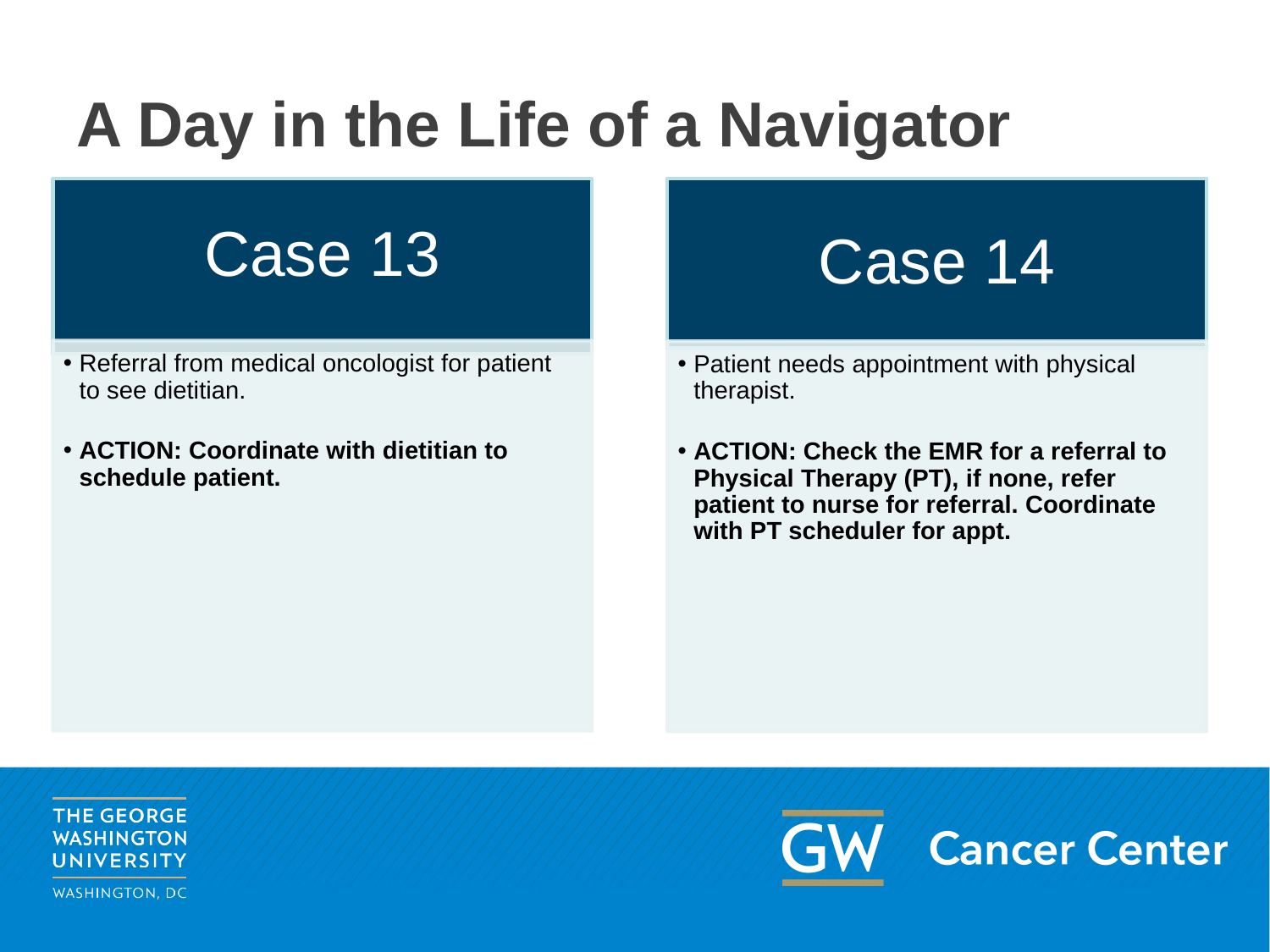

# A Day in the Life of a Navigator
Case 13

Case 14

Referral from medical oncologist for patient to see dietitian.

ACTION: Coordinate with dietitian to schedule patient.

Patient needs appointment with physical therapist.

ACTION: Check the EMR for a referral to Physical Therapy (PT), if none, refer patient to nurse for referral. Coordinate with PT scheduler for appt.